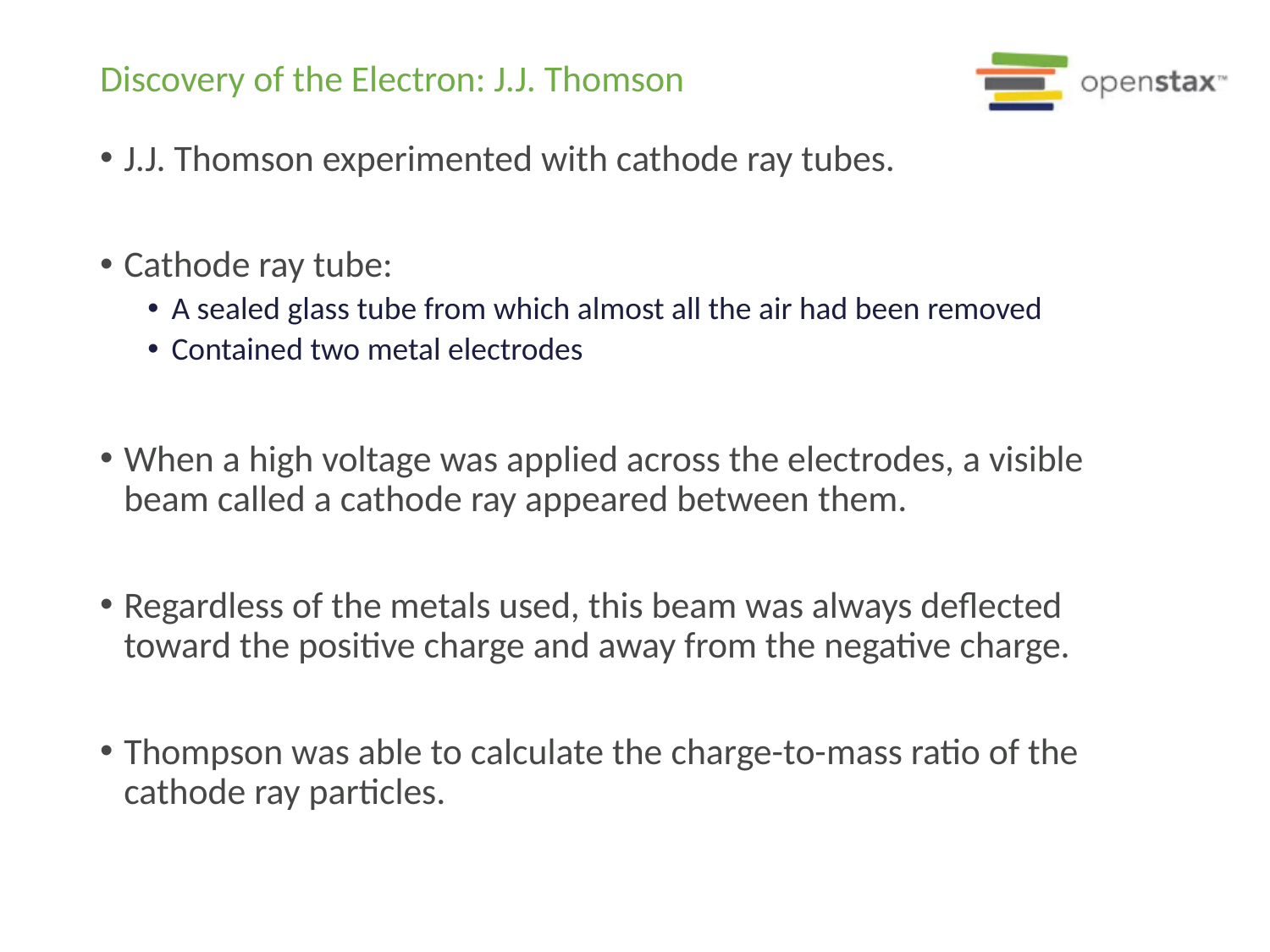

# Discovery of the Electron: J.J. Thomson
J.J. Thomson experimented with cathode ray tubes.

Cathode ray tube:
A sealed glass tube from which almost all the air had been removed
Contained two metal electrodes

When a high voltage was applied across the electrodes, a visible beam called a cathode ray appeared between them.

Regardless of the metals used, this beam was always deflected toward the positive charge and away from the negative charge.

Thompson was able to calculate the charge-to-mass ratio of the cathode ray particles.